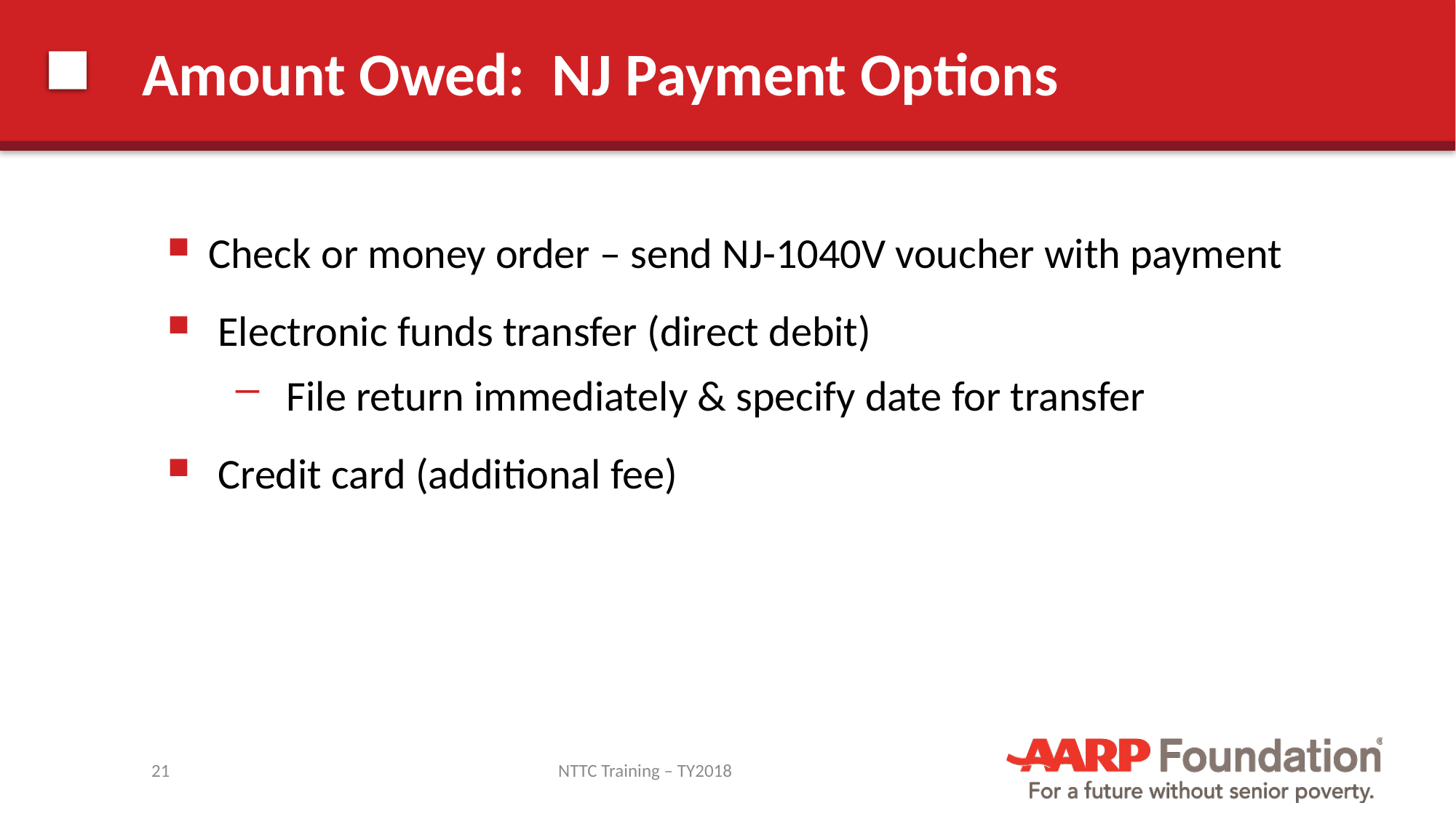

# Amount Owed:  NJ Payment Options
Check or money order – send NJ-1040V voucher with payment
 Electronic funds transfer (direct debit)
 File return immediately & specify date for transfer
 Credit card (additional fee)
21
NTTC Training – TY2018